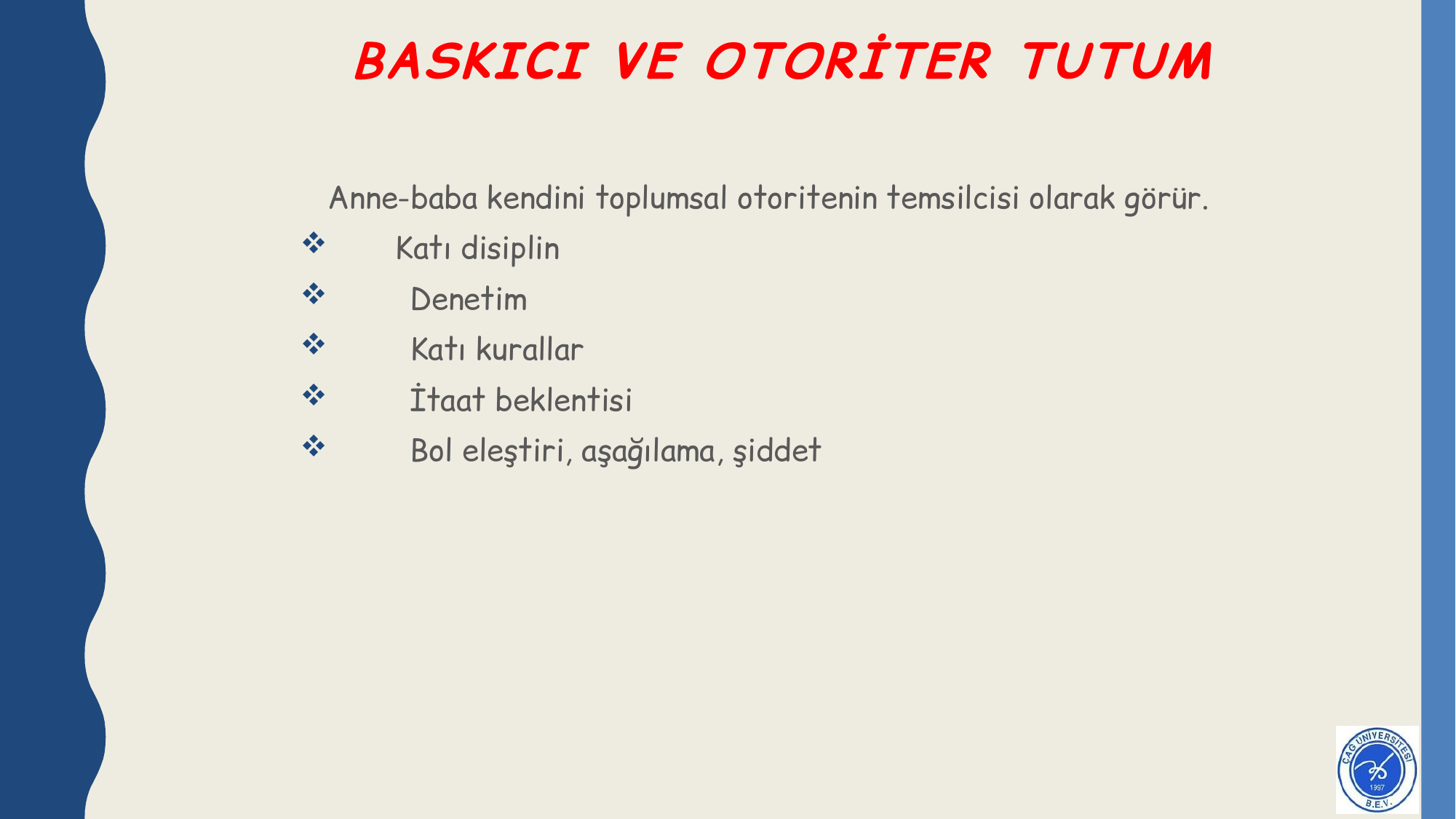

# Baskıcı ve Otoriter Tutum
   Anne-baba kendini toplumsal otoritenin temsilcisi olarak görür.
        Katı disiplin
         Denetim
         Katı kurallar
         İtaat beklentisi
         Bol eleştiri, aşağılama, şiddet